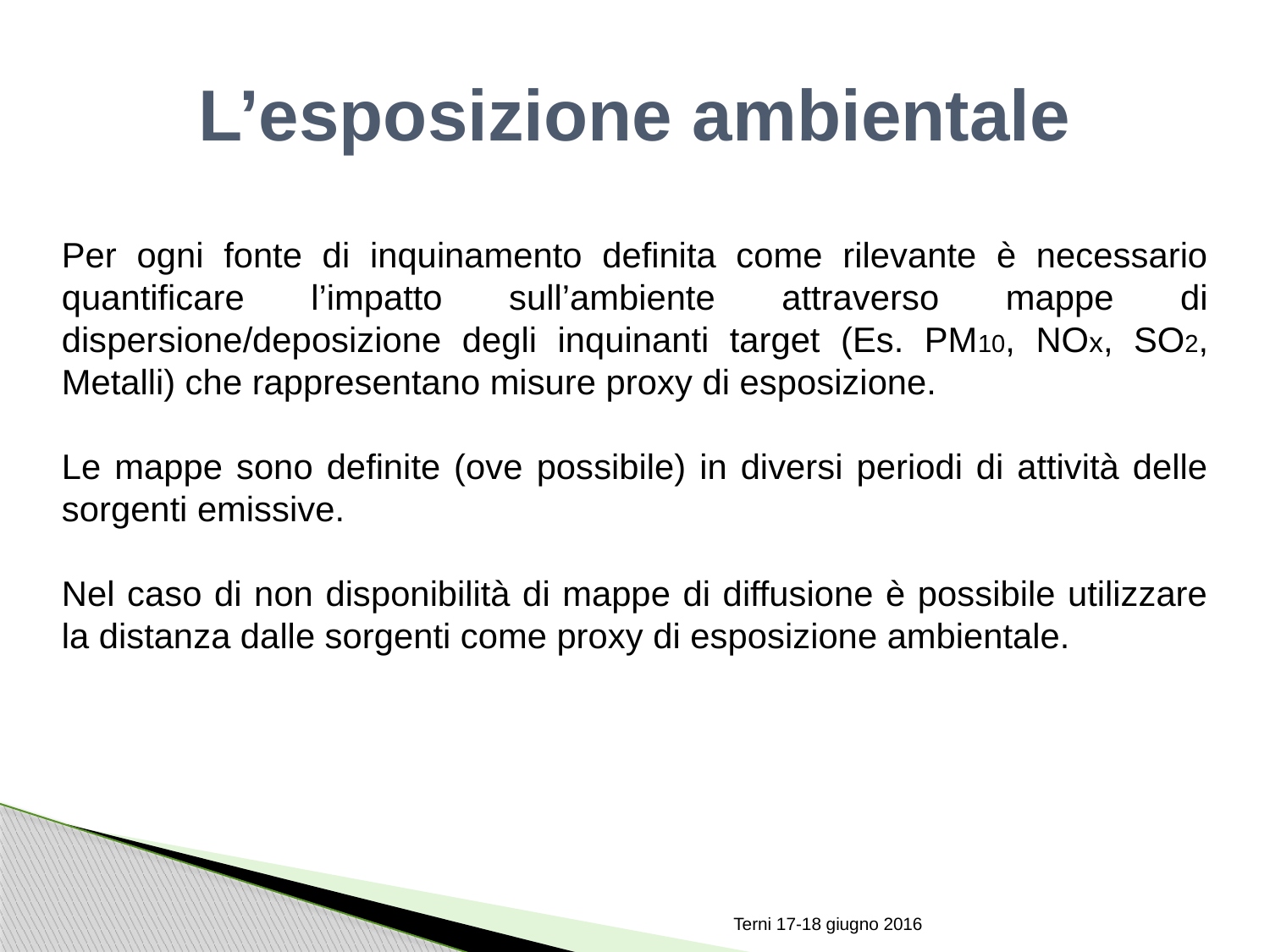

# L’esposizione ambientale
Per ogni fonte di inquinamento definita come rilevante è necessario quantificare l’impatto sull’ambiente attraverso mappe di dispersione/deposizione degli inquinanti target (Es. PM10, NOx, SO2, Metalli) che rappresentano misure proxy di esposizione.

Le mappe sono definite (ove possibile) in diversi periodi di attività delle sorgenti emissive.

Nel caso di non disponibilità di mappe di diffusione è possibile utilizzare la distanza dalle sorgenti come proxy di esposizione ambientale.
Terni 17-18 giugno 2016